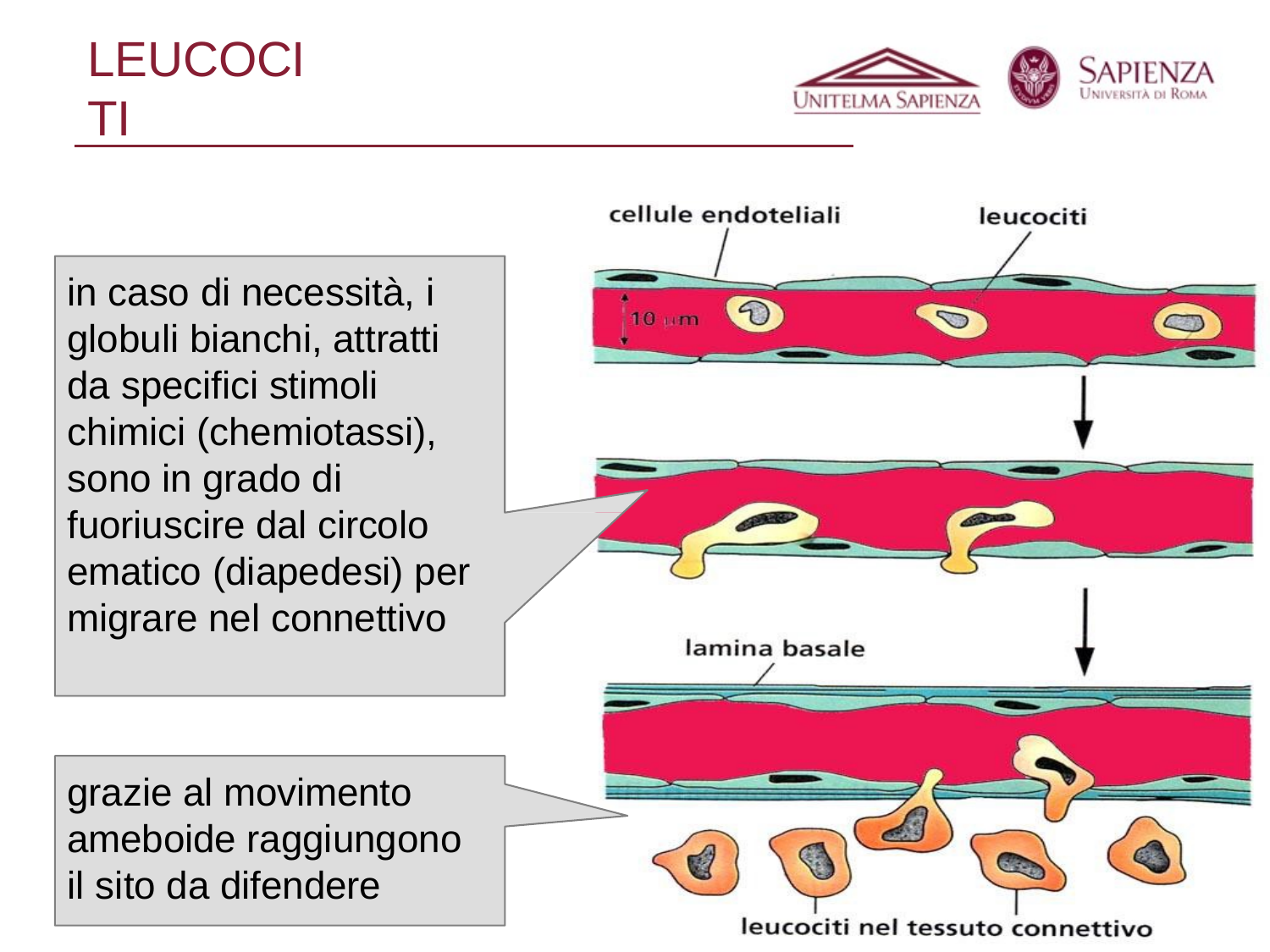

LEUCOCITI

in caso di necessità, i globuli bianchi, attratti da specifici stimoli chimici (chemiotassi), sono in grado di fuoriuscire dal circolo ematico (diapedesi) per migrare nel connettivo

grazie al movimento ameboide raggiungono il sito da difendere